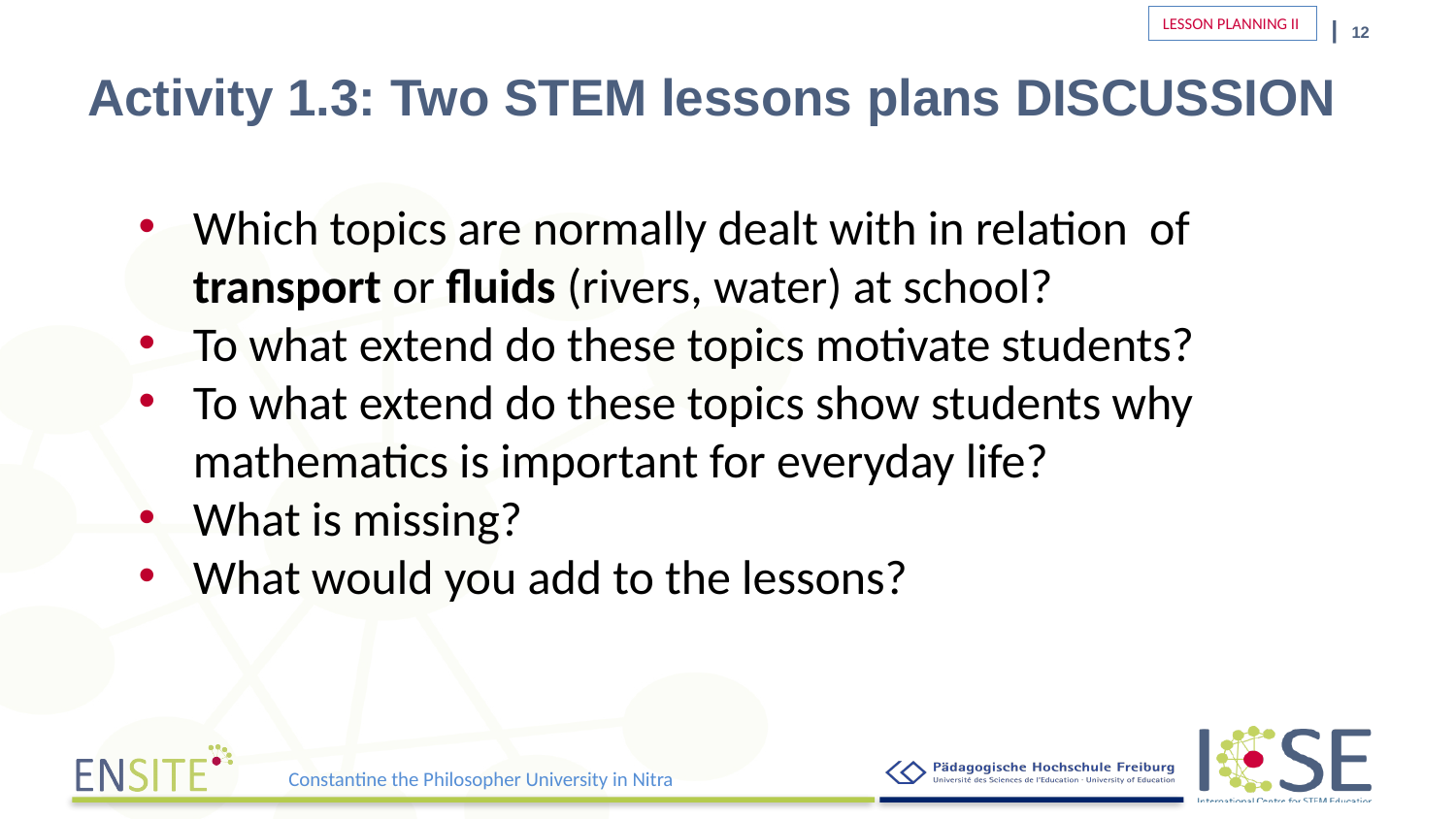

LESSON PLANNING II
|  12
# Activity 1.3: Two STEM lessons plans DISCUSSION
Which topics are normally dealt with in relation  of transport or fluids (rivers, water) at school?
To what extend do these topics motivate students?
To what extend do these topics show students why mathematics is important for everyday life?
What is missing?
What would you add to the lessons?

Constantine the Philosopher University in Nitra